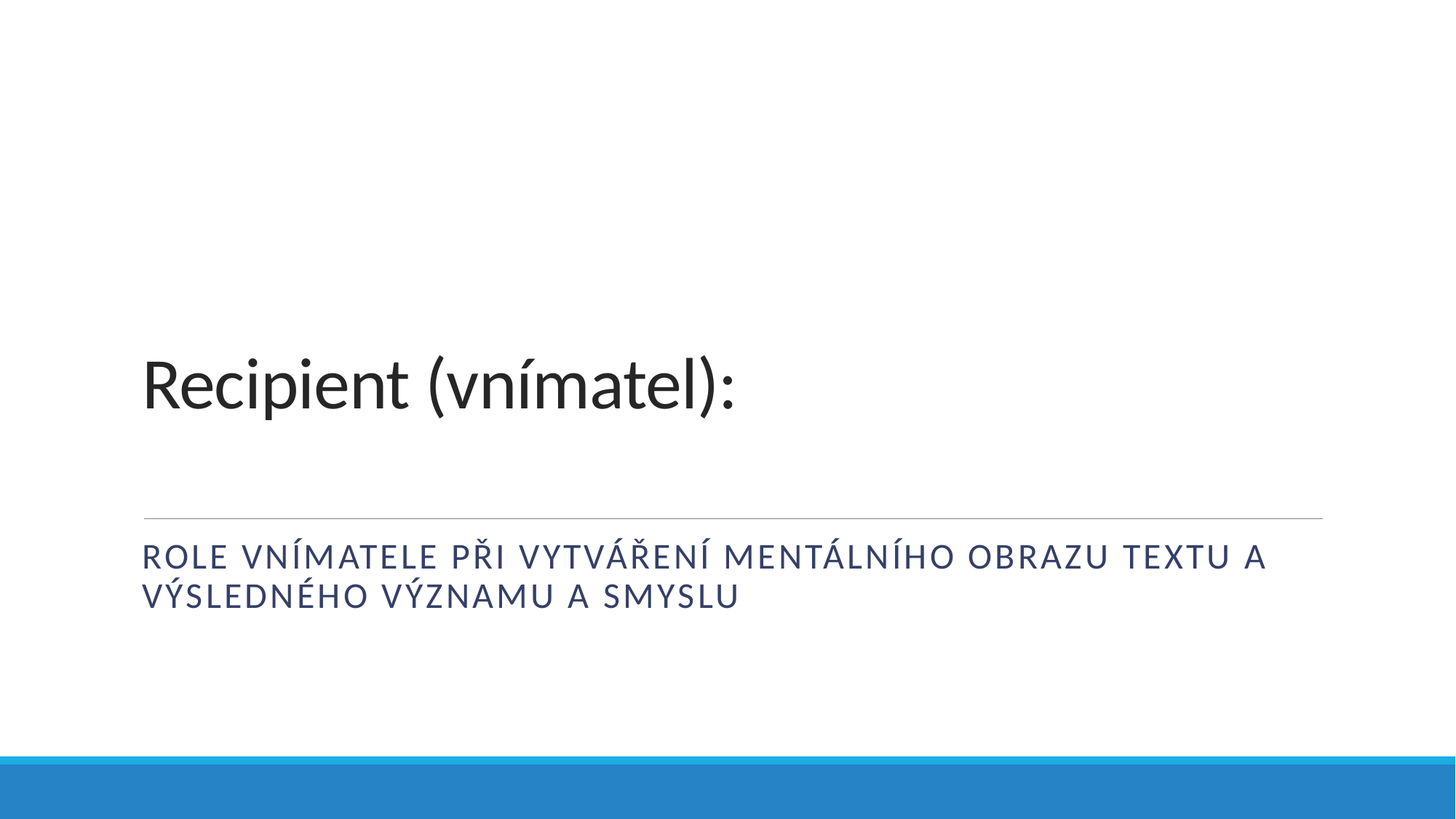

# Recipient (vnímatel):
Role vnímatele při vytváření mentálního obrazu textu a výsledného významu a smyslu